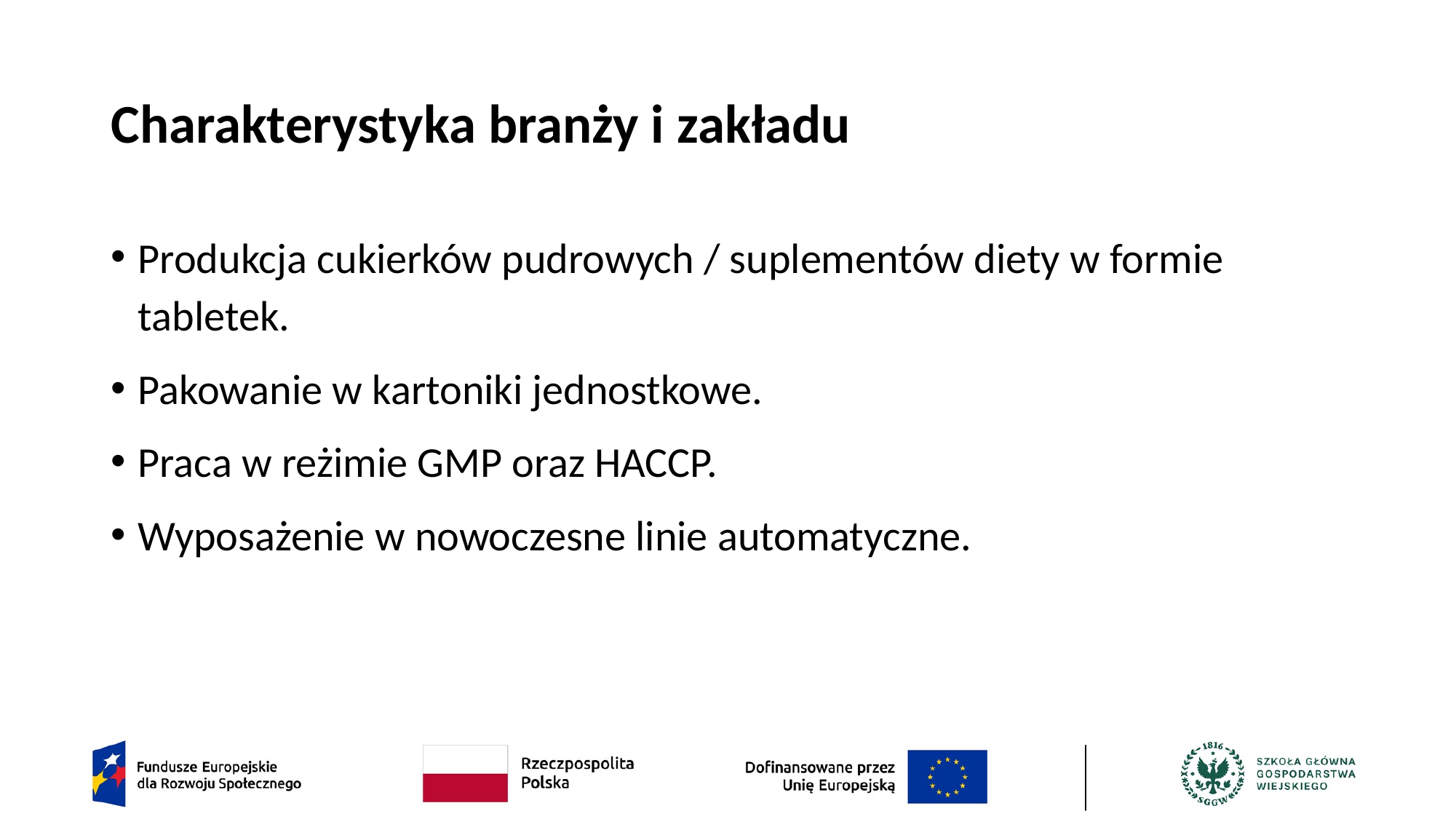

# Charakterystyka branży i zakładu
Produkcja cukierków pudrowych / suplementów diety w formie tabletek.
Pakowanie w kartoniki jednostkowe.
Praca w reżimie GMP oraz HACCP.
Wyposażenie w nowoczesne linie automatyczne.